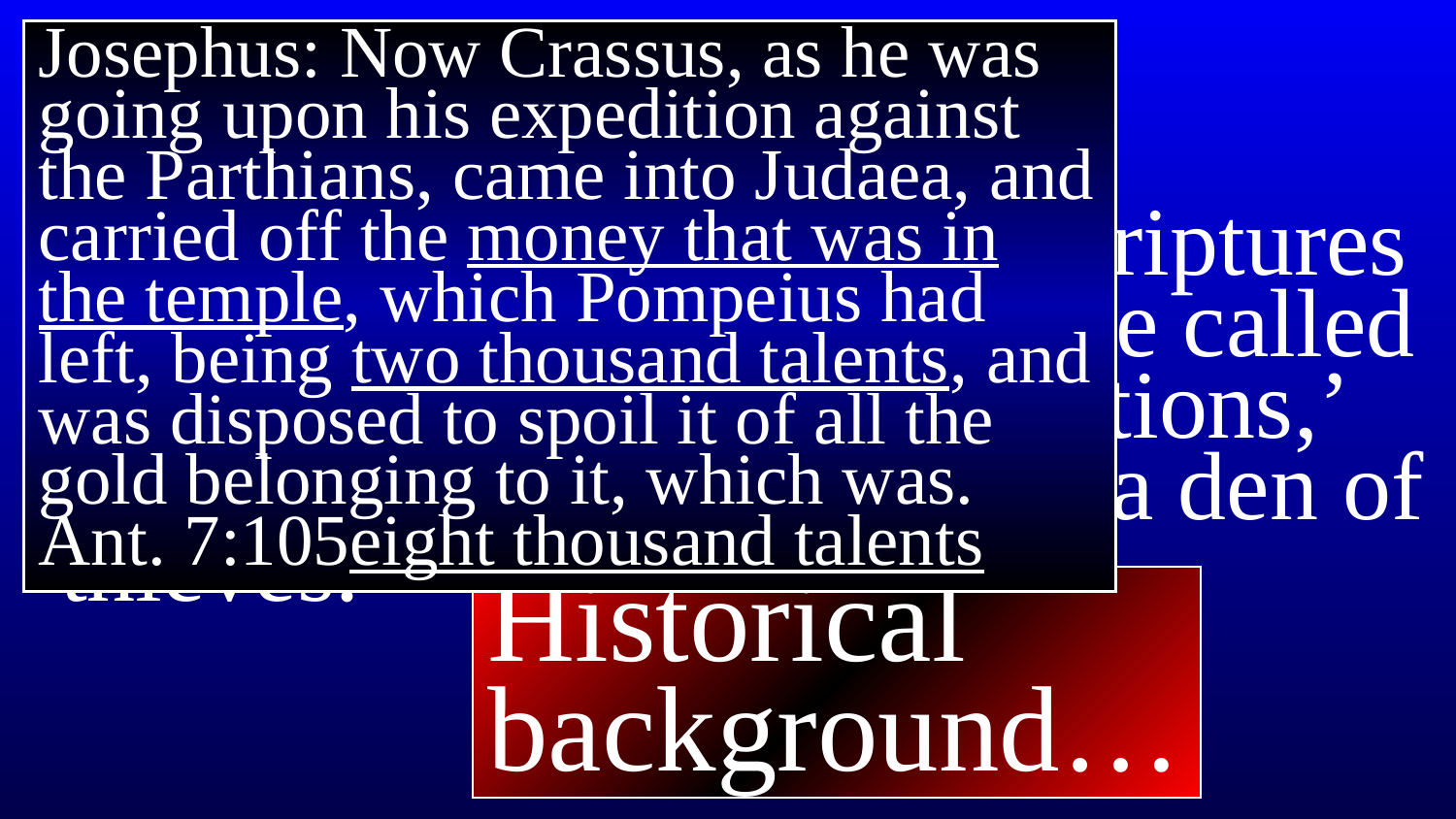

Josephus: Now Crassus, as he was going upon his expedition against the Parthians, came into Judaea, and carried off the money that was in the temple, which Pompeius had left, being two thousand talents, and was disposed to spoil it of all the gold belonging to it, which was. Ant. 7:105eight thousand talents
# Mark 11
17 He said to them, “The Scriptures declare, ‘My Temple will be called a house of prayer for all nations,’ but you have turned it into a den of thieves.”
Historical background…